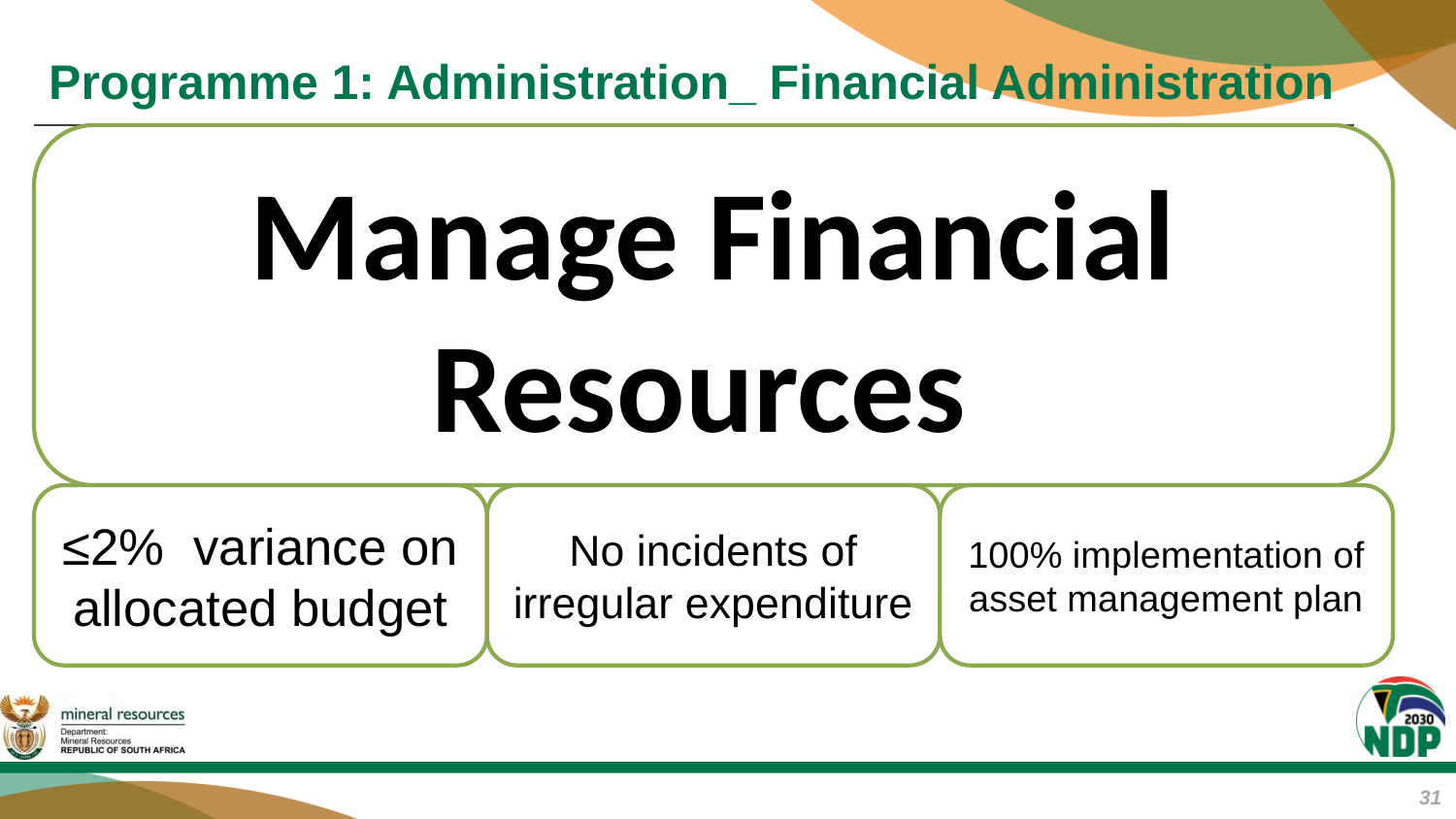

# Programme 1: Administration_ Financial Administration
Manage Financial Resources
≤2%  variance on allocated budget
No incidents of irregular expenditure
100% implementation of asset management plan
31